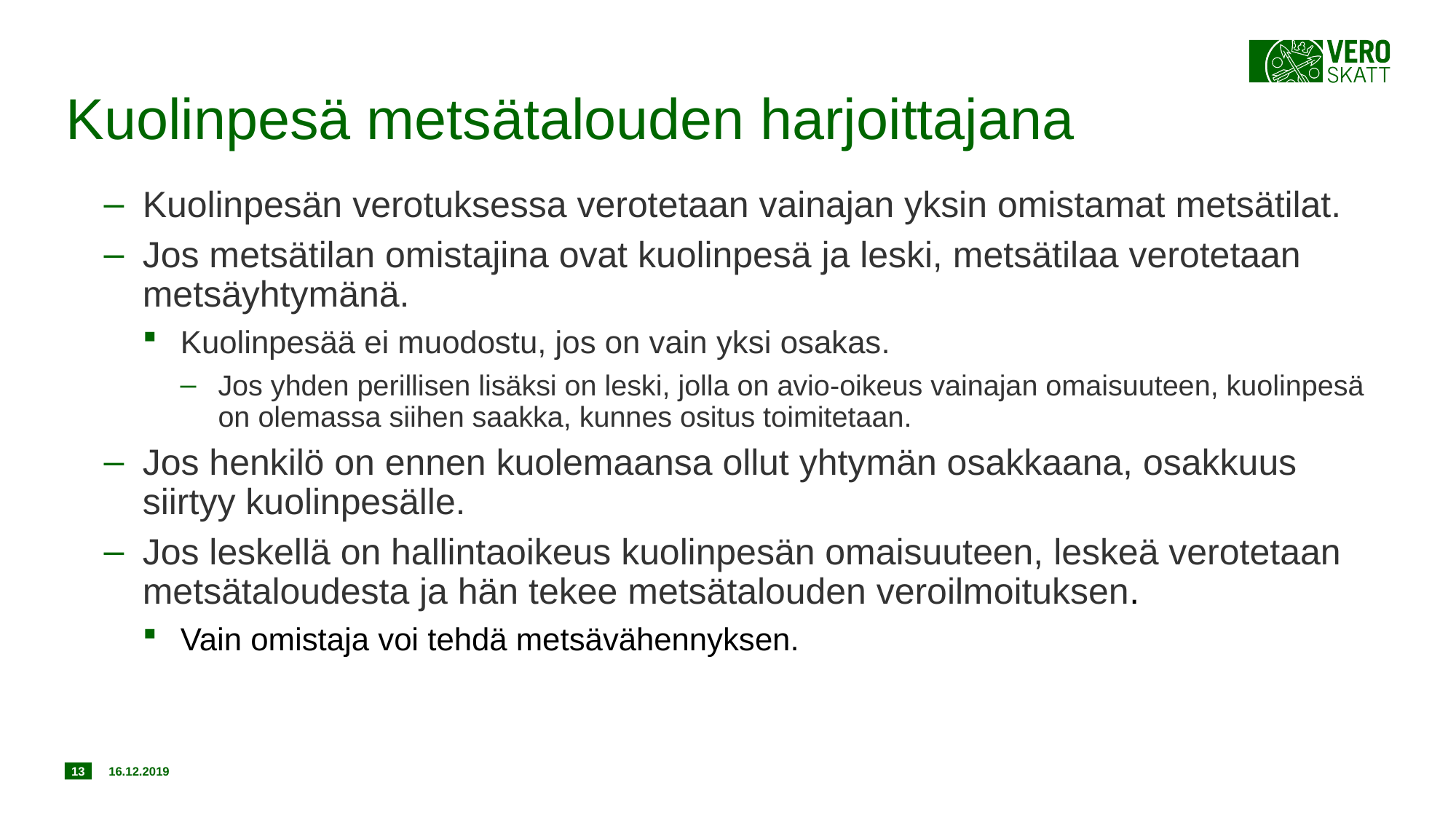

# Kuolinpesä metsätalouden harjoittajana
Kuolinpesän verotuksessa verotetaan vainajan yksin omistamat metsätilat.
Jos metsätilan omistajina ovat kuolinpesä ja leski, metsätilaa verotetaan metsäyhtymänä.
Kuolinpesää ei muodostu, jos on vain yksi osakas.
Jos yhden perillisen lisäksi on leski, jolla on avio-oikeus vainajan omaisuuteen, kuolinpesä on olemassa siihen saakka, kunnes ositus toimitetaan.
Jos henkilö on ennen kuolemaansa ollut yhtymän osakkaana, osakkuus siirtyy kuolinpesälle.
Jos leskellä on hallintaoikeus kuolinpesän omaisuuteen, leskeä verotetaan metsätaloudesta ja hän tekee metsätalouden veroilmoituksen.
Vain omistaja voi tehdä metsävähennyksen.

13
16.12.2019